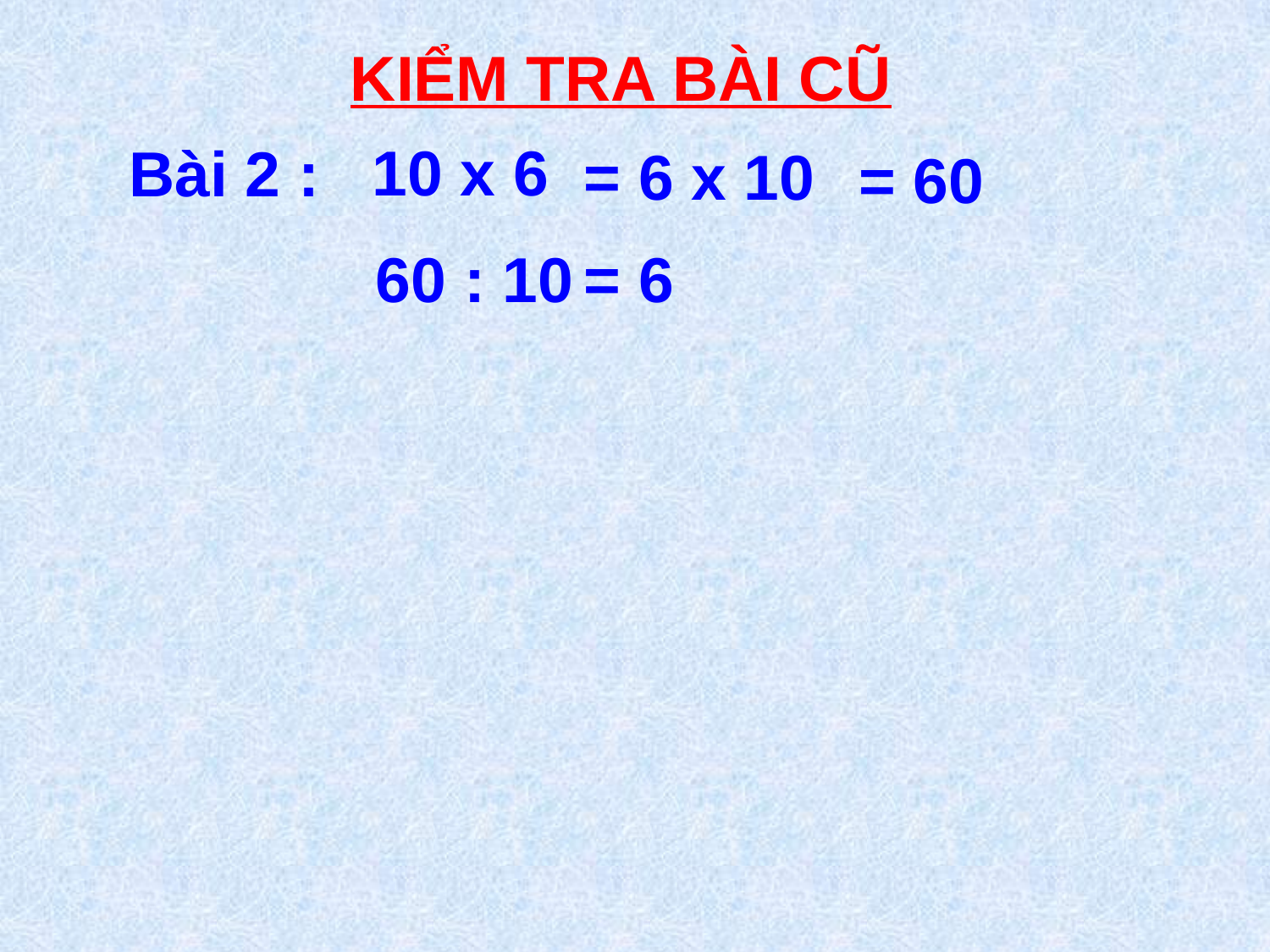

KIỂM TRA BÀI CŨ
10 x 6
Bài 2 :
= 6 x 10
= 60
60 : 10
= 6